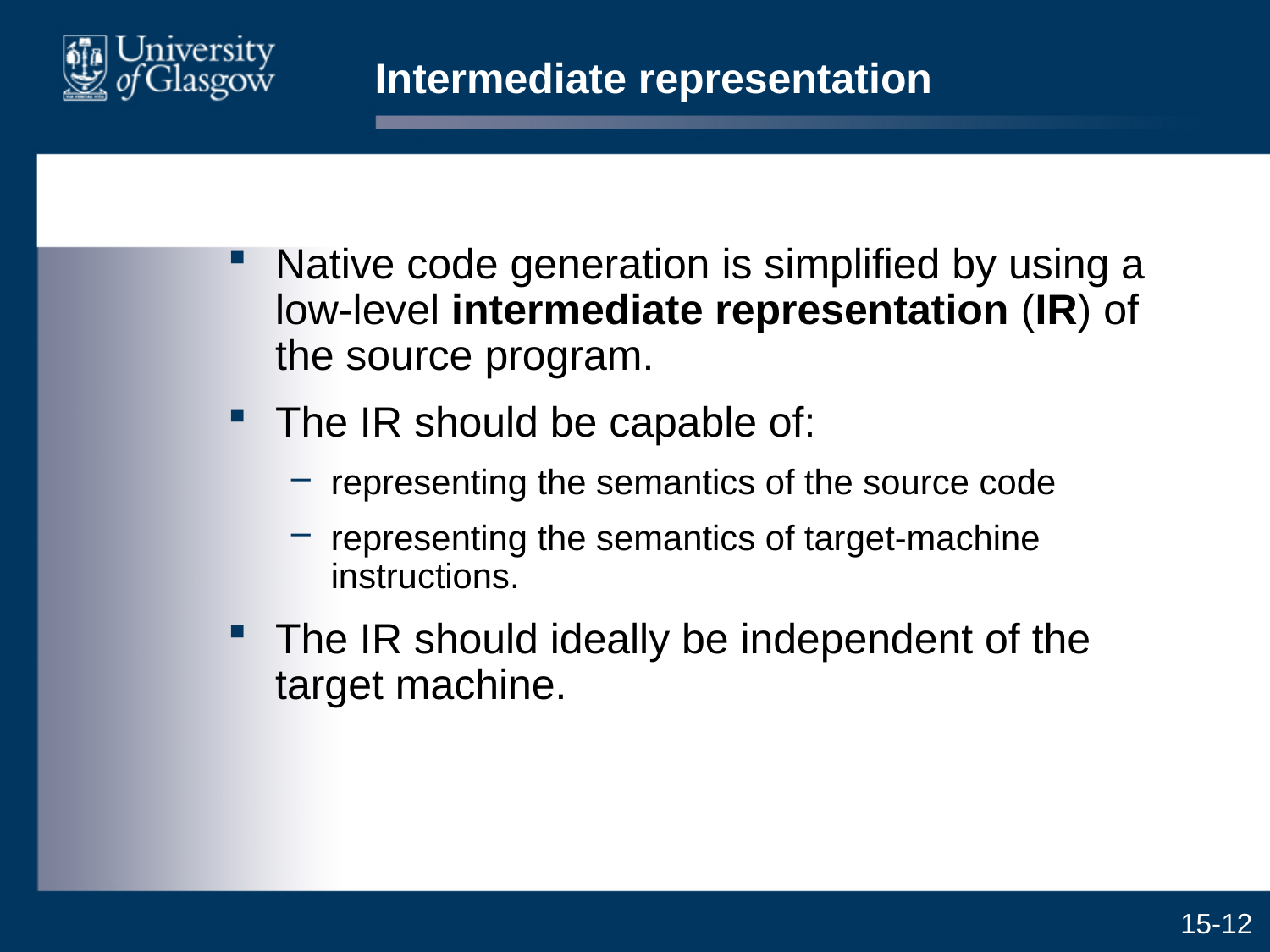

# Intermediate representation
Native code generation is simplified by using a low-level intermediate representation (IR) of the source program.
The IR should be capable of:
representing the semantics of the source code
representing the semantics of target-machine instructions.
The IR should ideally be independent of the target machine.